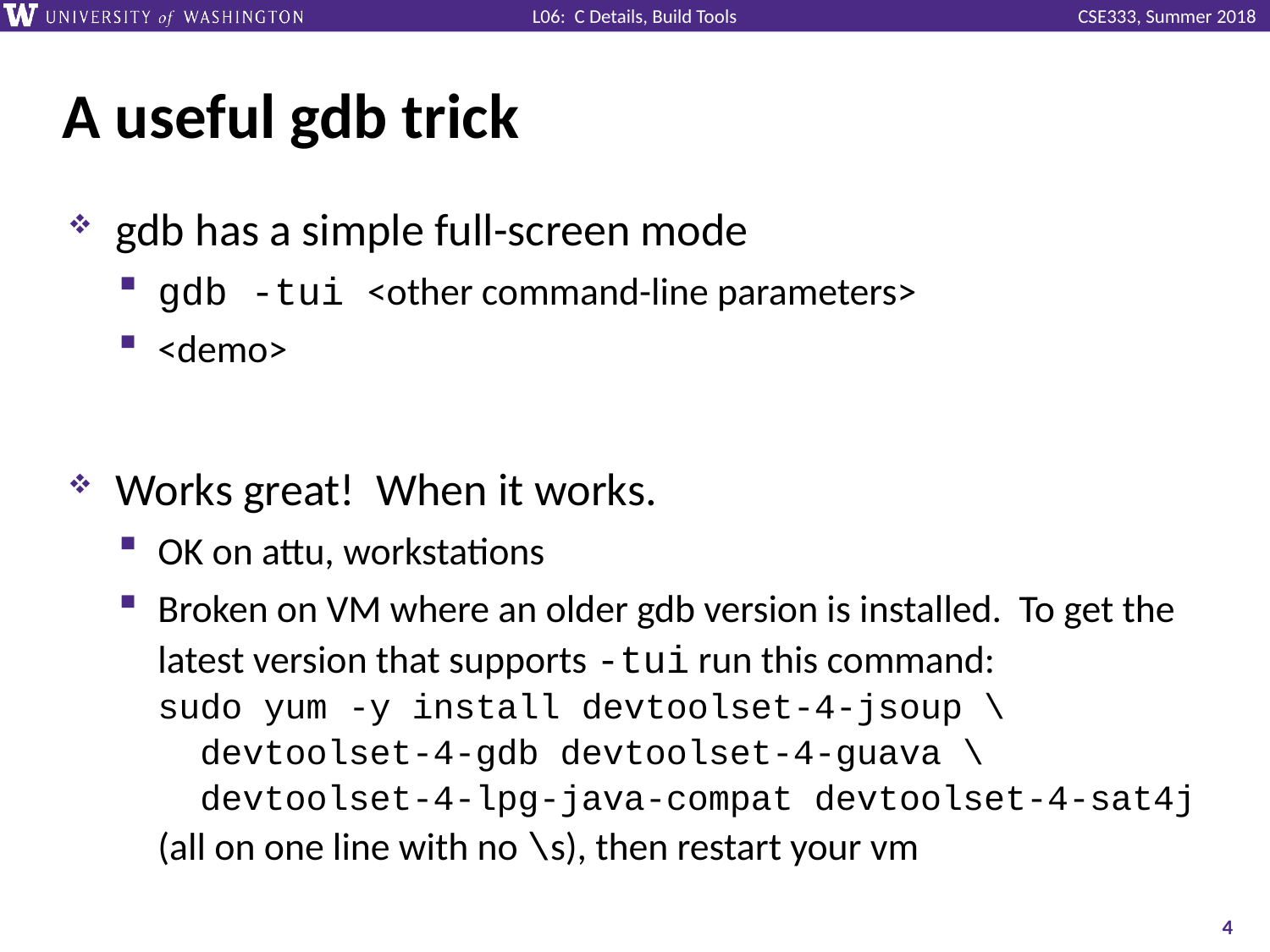

# A useful gdb trick
gdb has a simple full-screen mode
gdb -tui <other command-line parameters>
<demo>

Works great!  When it works.
OK on attu, workstations
Broken on VM where an older gdb version is installed.  To get the latest version that supports -tui run this command:
sudo yum -y install devtoolset-4-jsoup \
  devtoolset-4-gdb devtoolset-4-guava \
  devtoolset-4-lpg-java-compat devtoolset-4-sat4j
(all on one line with no \s), then restart your vm
4